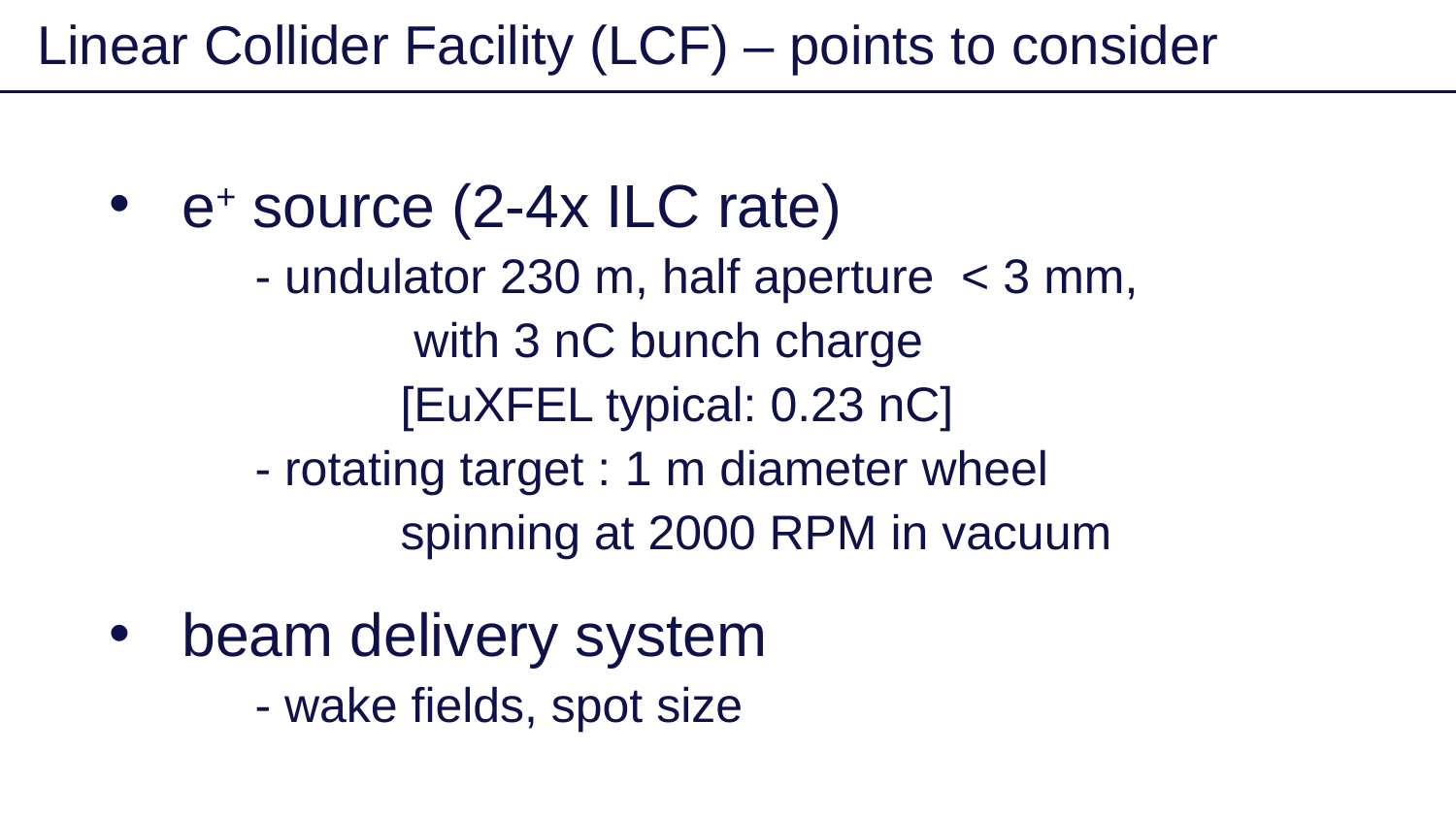

Linear Collider Facility (LCF) – points to consider
20
e+ source (2-4x ILC rate)
	- undulator 230 m, half aperture  < 3 mm,
		 with 3 nC bunch charge
		[EuXFEL typical: 0.23 nC]
	- rotating target : 1 m diameter wheel
		spinning at 2000 RPM in vacuum
beam delivery system
	- wake fields, spot size